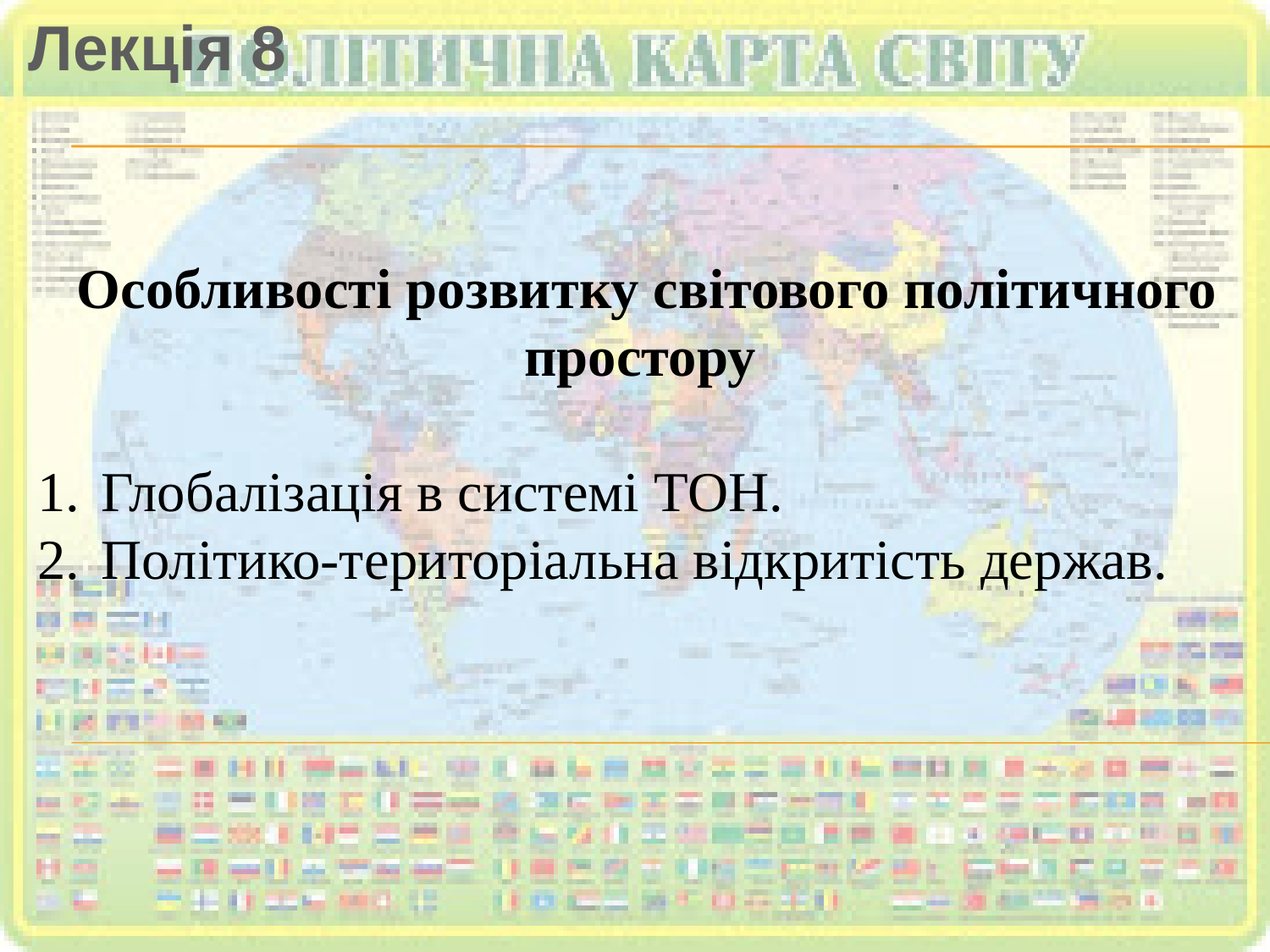

Лекція 8

Особливості розвитку світового політичного простору

Глобалізація в системі ТОН.
Політико-територіальна відкритість держав.